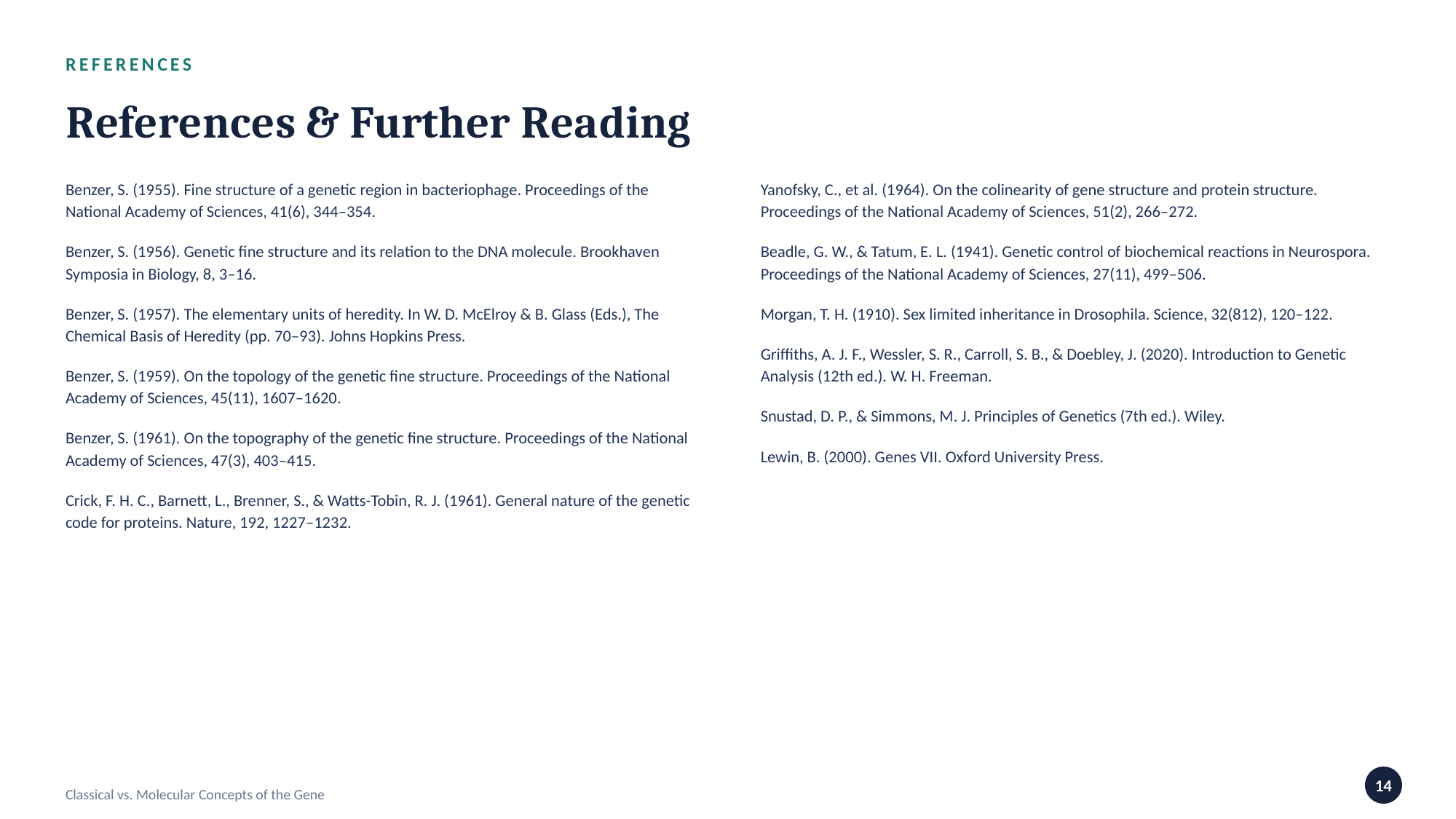

REFERENCES
References & Further Reading
Benzer, S. (1955). Fine structure of a genetic region in bacteriophage. Proceedings of the National Academy of Sciences, 41(6), 344–354.
Benzer, S. (1956). Genetic fine structure and its relation to the DNA molecule. Brookhaven Symposia in Biology, 8, 3–16.
Benzer, S. (1957). The elementary units of heredity. In W. D. McElroy & B. Glass (Eds.), The Chemical Basis of Heredity (pp. 70–93). Johns Hopkins Press.
Benzer, S. (1959). On the topology of the genetic fine structure. Proceedings of the National Academy of Sciences, 45(11), 1607–1620.
Benzer, S. (1961). On the topography of the genetic fine structure. Proceedings of the National Academy of Sciences, 47(3), 403–415.
Crick, F. H. C., Barnett, L., Brenner, S., & Watts-Tobin, R. J. (1961). General nature of the genetic code for proteins. Nature, 192, 1227–1232.
Yanofsky, C., et al. (1964). On the colinearity of gene structure and protein structure. Proceedings of the National Academy of Sciences, 51(2), 266–272.
Beadle, G. W., & Tatum, E. L. (1941). Genetic control of biochemical reactions in Neurospora. Proceedings of the National Academy of Sciences, 27(11), 499–506.
Morgan, T. H. (1910). Sex limited inheritance in Drosophila. Science, 32(812), 120–122.
Griffiths, A. J. F., Wessler, S. R., Carroll, S. B., & Doebley, J. (2020). Introduction to Genetic Analysis (12th ed.). W. H. Freeman.
Snustad, D. P., & Simmons, M. J. Principles of Genetics (7th ed.). Wiley.
Lewin, B. (2000). Genes VII. Oxford University Press.

14
Classical vs. Molecular Concepts of the Gene